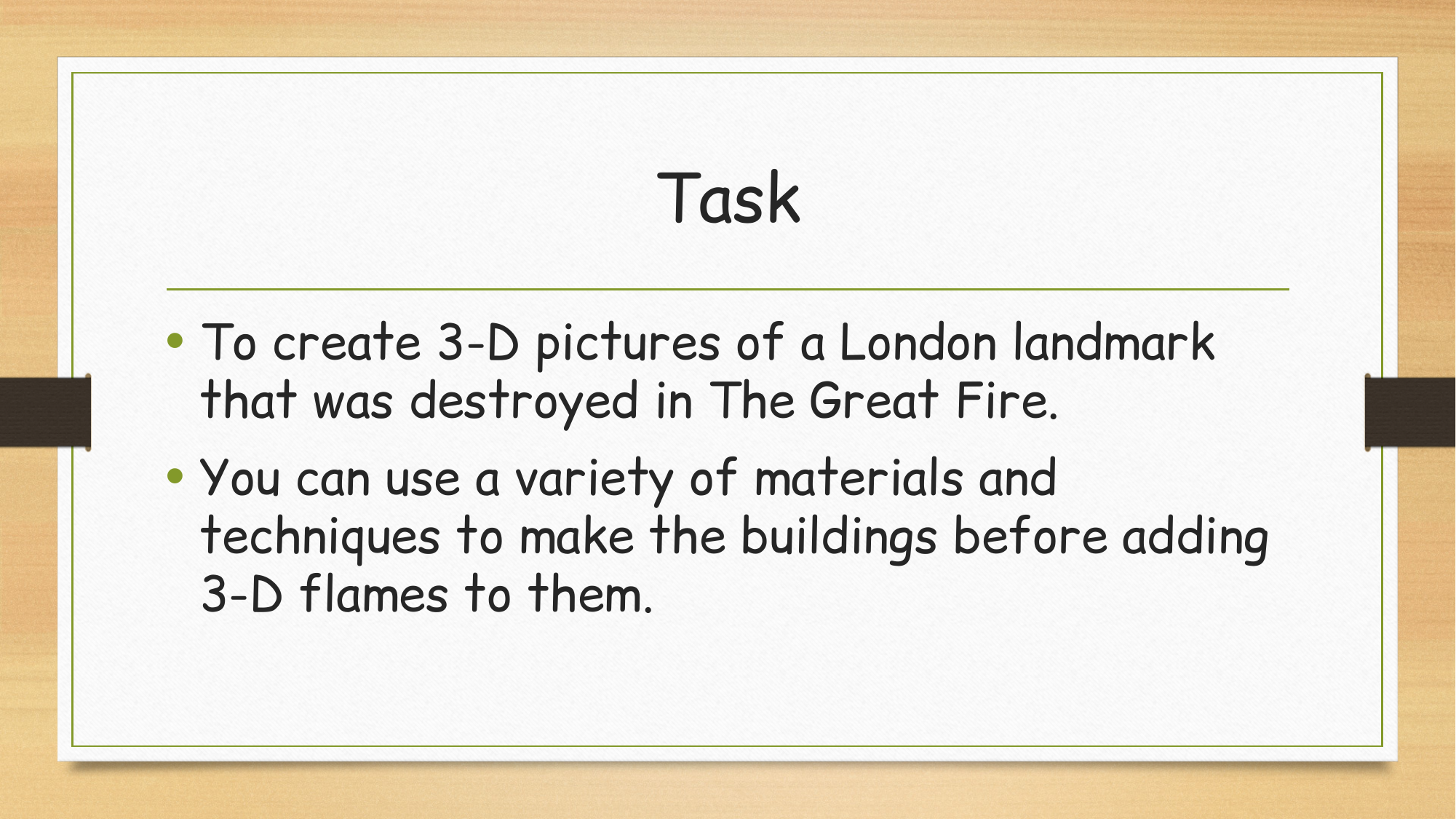

# Task
To create 3-D pictures of a London landmark that was destroyed in The Great Fire.
You can use a variety of materials and techniques to make the buildings before adding 3-D flames to them.